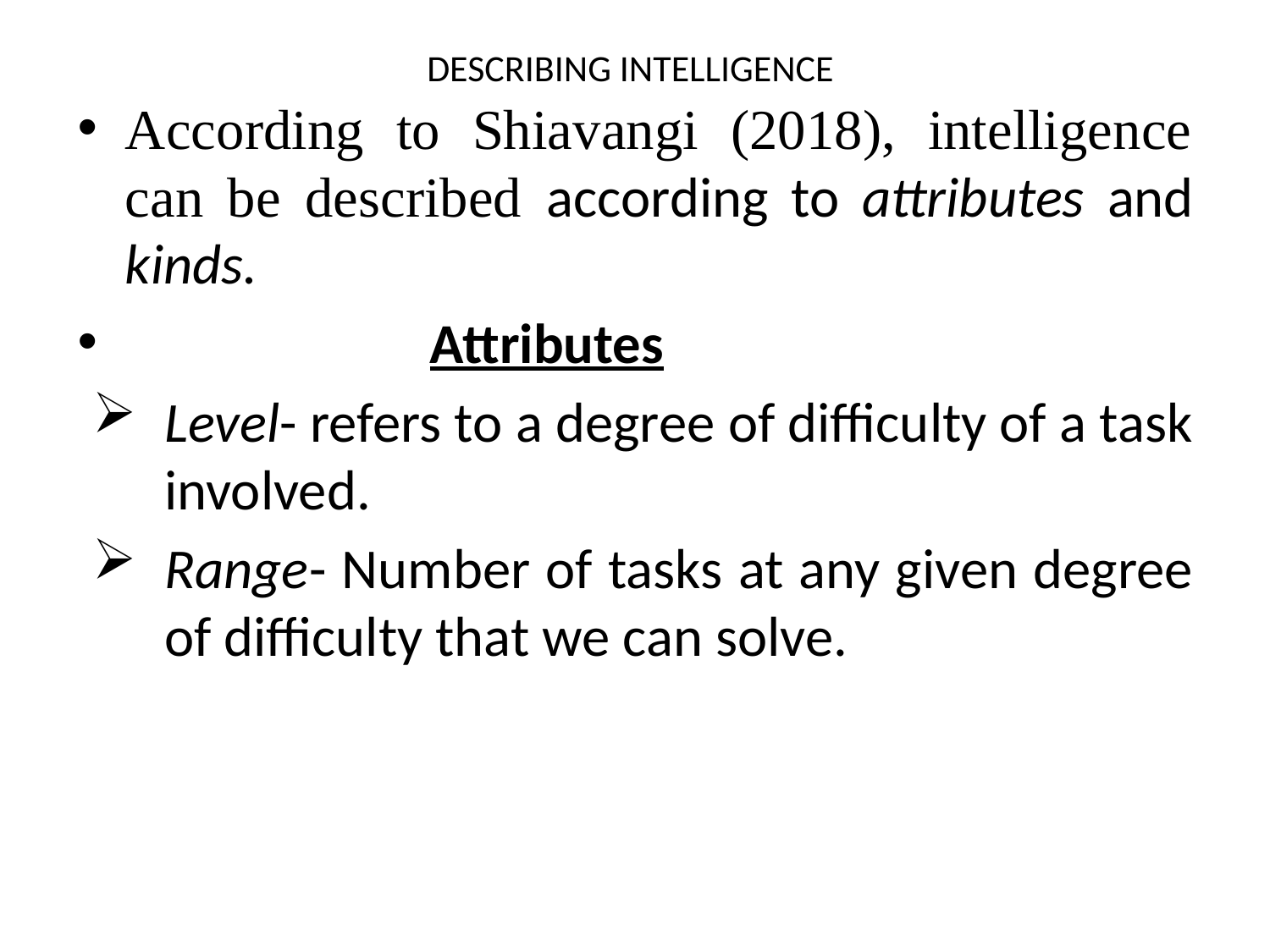

# DESCRIBING INTELLIGENCE
According to Shiavangi (2018), intelligence can be described according to attributes and kinds.
                        Attributes
Level- refers to a degree of difficulty of a task involved.
Range- Number of tasks at any given degree of difficulty that we can solve.